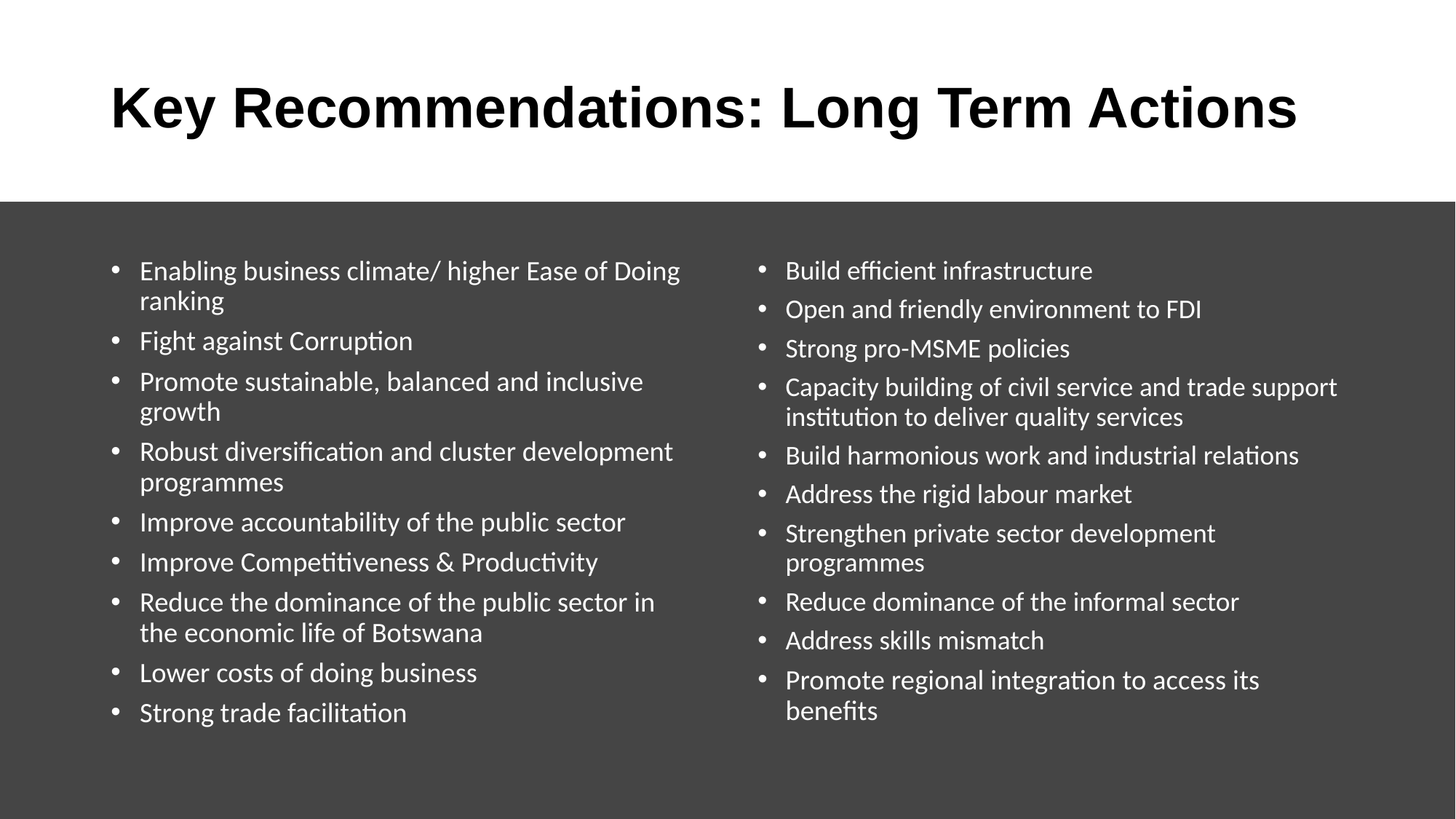

# Key Recommendations: Long Term Actions

Enabling business climate/ higher Ease of Doing ranking
Fight against Corruption
Promote sustainable, balanced and inclusive growth
Robust diversification and cluster development programmes
Improve accountability of the public sector
Improve Competitiveness & Productivity
Reduce the dominance of the public sector in the economic life of Botswana
Lower costs of doing business
Strong trade facilitation

Build efficient infrastructure
Open and friendly environment to FDI
Strong pro-MSME policies
Capacity building of civil service and trade support institution to deliver quality services
Build harmonious work and industrial relations
Address the rigid labour market
Strengthen private sector development programmes
Reduce dominance of the informal sector
Address skills mismatch
Promote regional integration to access its benefits